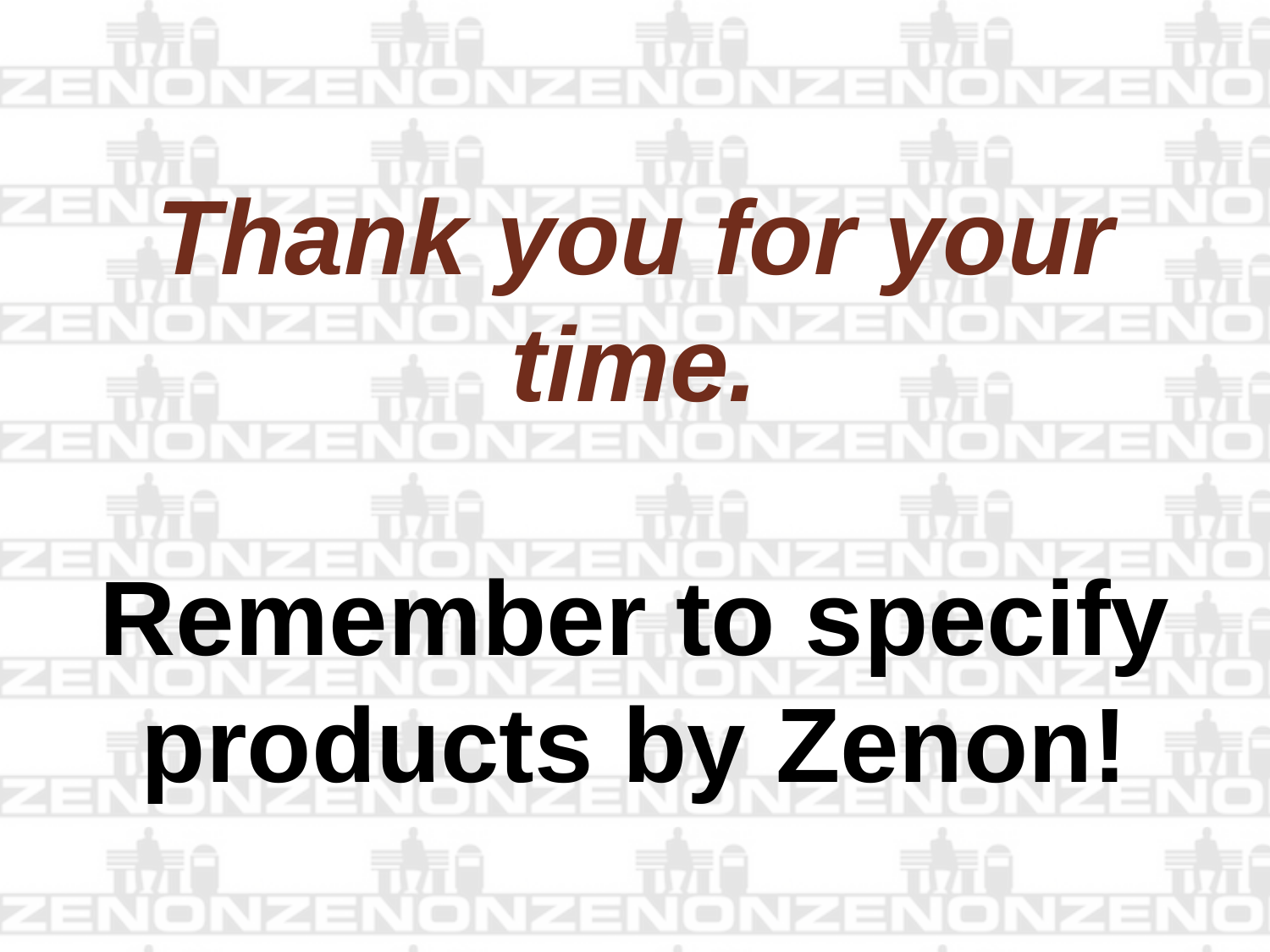

# Thank you for your time. Remember to specify products by Zenon!